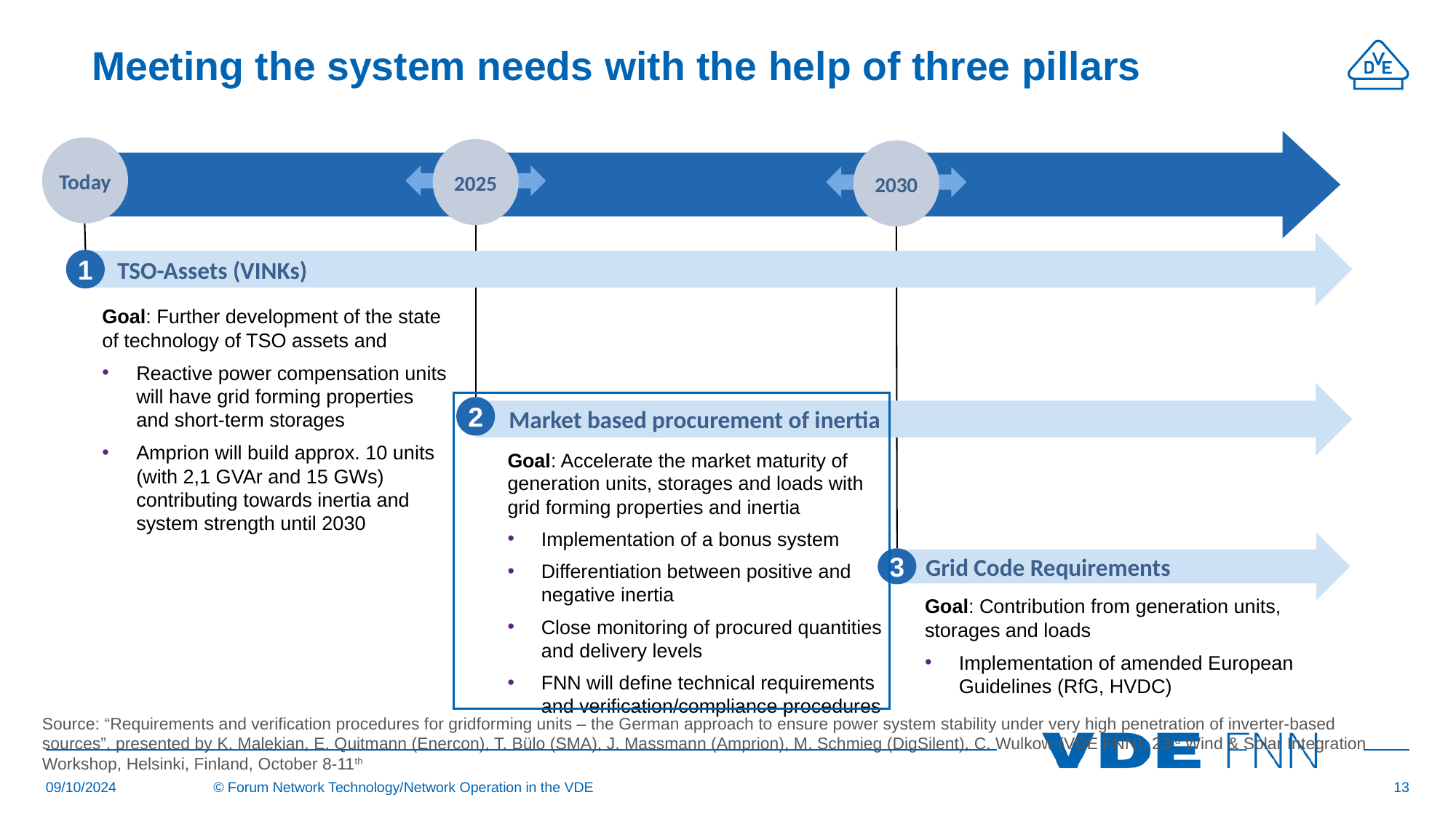

# Meeting the system needs with the help of three pillars

Today
2025

2030

    TSO-Assets (VINKs)
1
Goal: Further development of the state
of technology of TSO assets and
Reactive power compensation units
will have grid forming properties
and short-term storages
Amprion will build approx. 10 units
(with 2,1 GVAr and 15 GWs)
contributing towards inertia and
system strength until 2030

    Market based procurement of inertia
2

Goal: Accelerate the market maturity of
generation units, storages and loads with
grid forming properties and inertia
Implementation of a bonus system
Differentiation between positive and
negative inertia
Close monitoring of procured quantities
and delivery levels
FNN will define technical requirements
and verification/compliance procedures
   Grid Code Requirements
3
Goal: Contribution from generation units,
storages and loads
Implementation of amended European
Guidelines (RfG, HVDC)

Source: “Requirements and verification procedures for gridforming units – the German approach to ensure power system stability under very high penetration of inverter-based sources”, presented by K. Malekian, E. Quitmann (Enercon), T. Bülo (SMA), J. Massmann (Amprion), M. Schmieg (DigSilent), C. Wulkow (VDE FNN), 23rd Wind & Solar Integration Workshop, Helsinki, Finland, October 8-11th
09/10/2024
© Forum Network Technology/Network Operation in the VDE
13